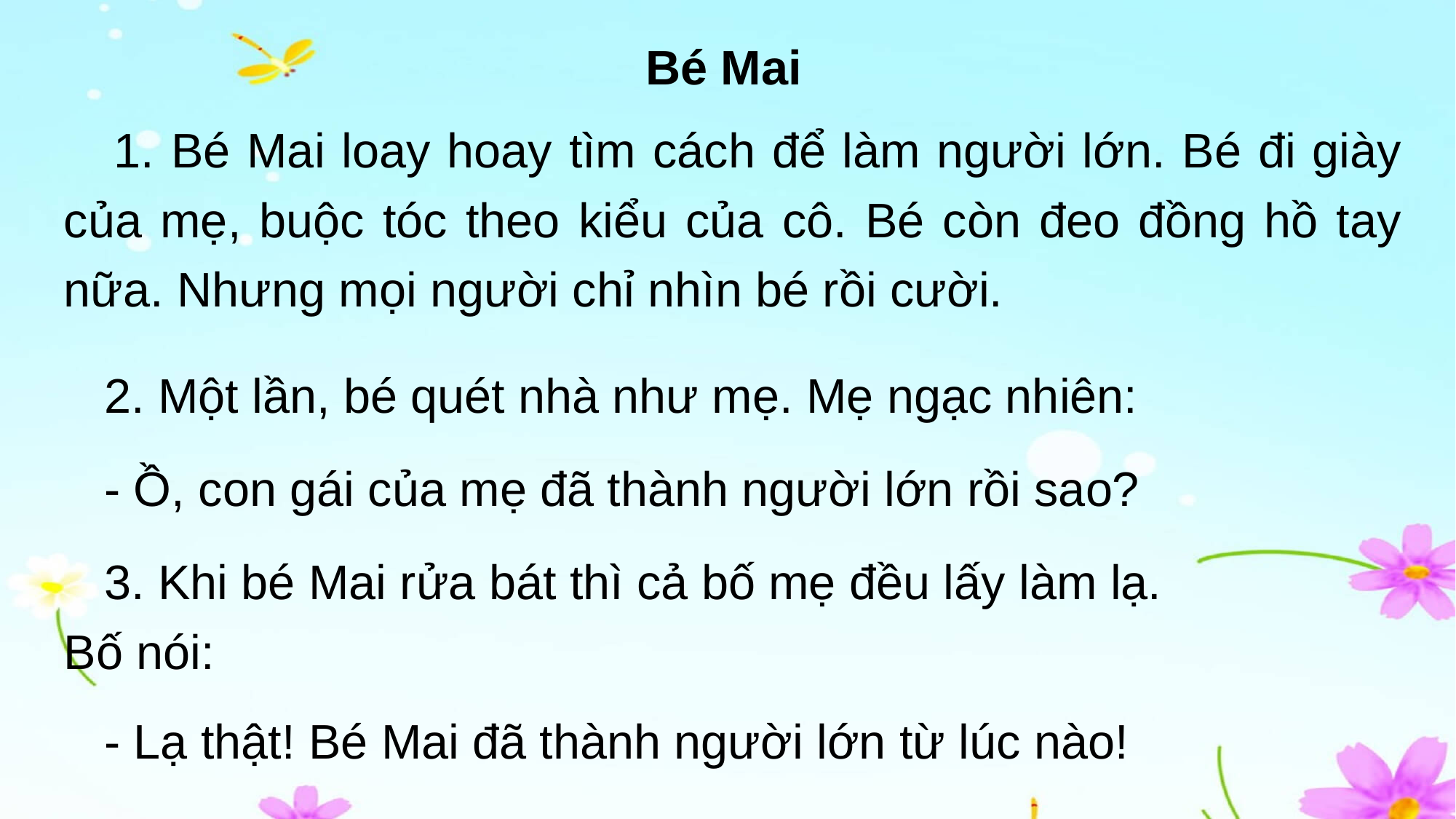

Bé Mai
   1. Bé Mai loay hoay tìm cách để làm người lớn. Bé đi giày của mẹ, buộc tóc theo kiểu của cô. Bé còn đeo đồng hồ tay nữa. Nhưng mọi người chỉ nhìn bé rồi cười.
   2. Một lần, bé quét nhà như mẹ. Mẹ ngạc nhiên:
   - Ồ, con gái của mẹ đã thành người lớn rồi sao?
   3. Khi bé Mai rửa bát thì cả bố mẹ đều lấy làm lạ.
Bố nói:
   - Lạ thật! Bé Mai đã thành người lớn từ lúc nào!